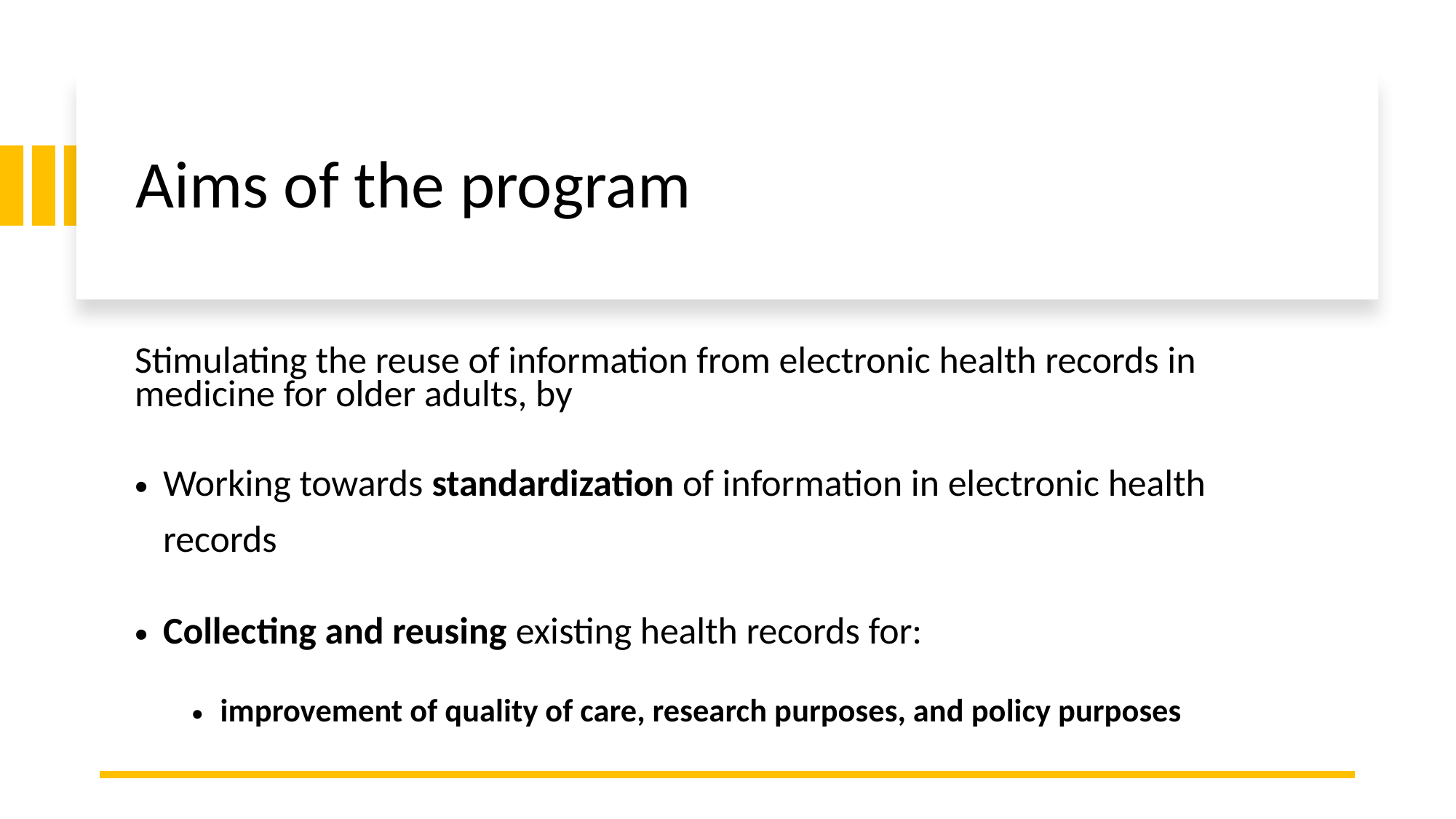

# Aims of the program

Stimulating the reuse of information from electronic health records in  medicine for older adults, by
Working towards standardization of information in electronic health records
Collecting and reusing existing health records for:
improvement of quality of care, research purposes, and policy purposes